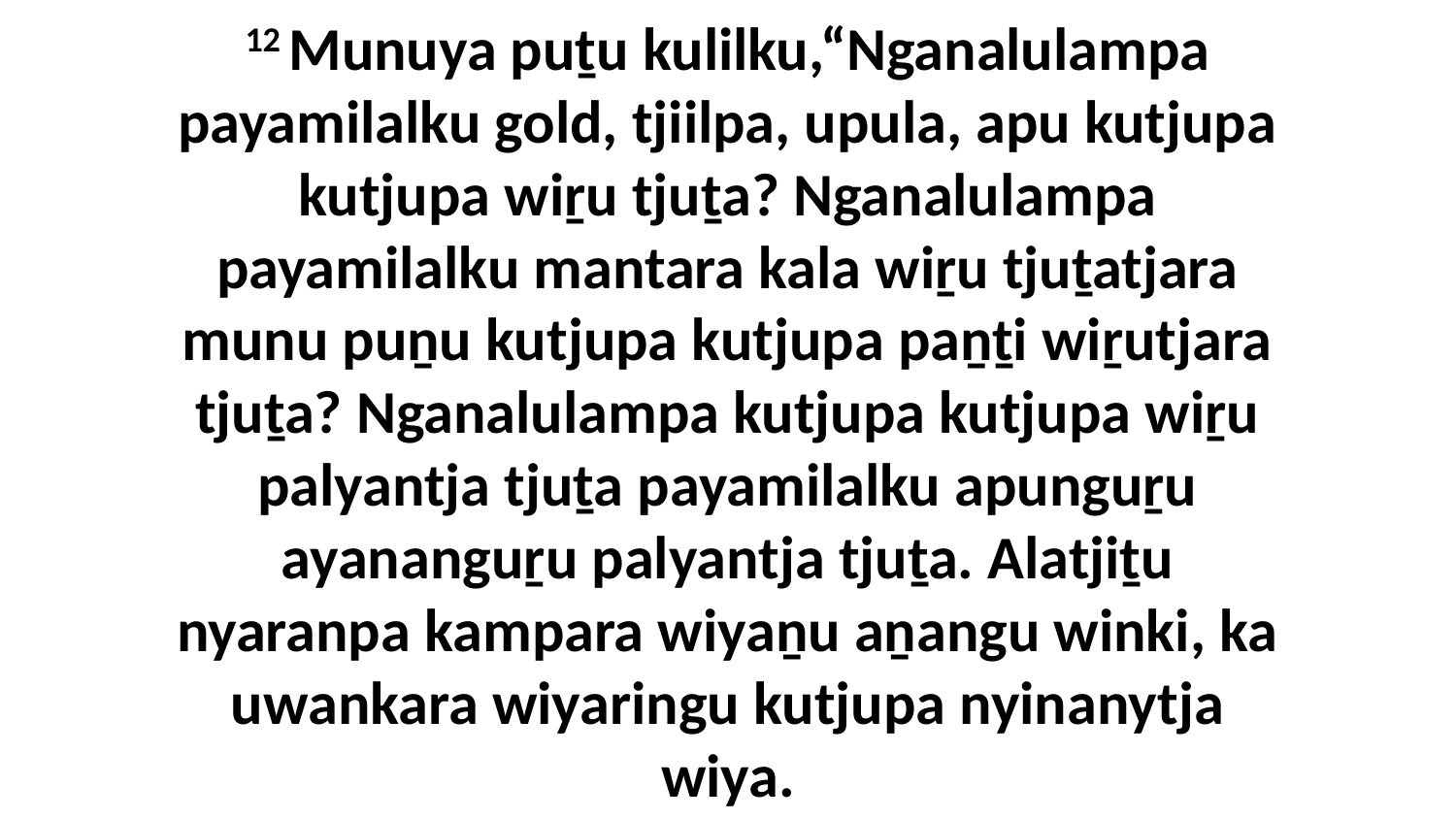

12 Munuya puṯu kulilku,“Nganalulampa payamilalku gold, tjiilpa, upula, apu kutjupa kutjupa wiṟu tjuṯa? Nganalulampa payamilalku mantara kala wiṟu tjuṯatjara munu puṉu kutjupa kutjupa paṉṯi wiṟutjara tjuṯa? Nganalulampa kutjupa kutjupa wiṟu palyantja tjuṯa payamilalku apunguṟu ayananguṟu palyantja tjuṯa. Alatjiṯu nyaranpa kampara wiyaṉu aṉangu winki, ka uwankara wiyaringu kutjupa nyinanytja wiya.